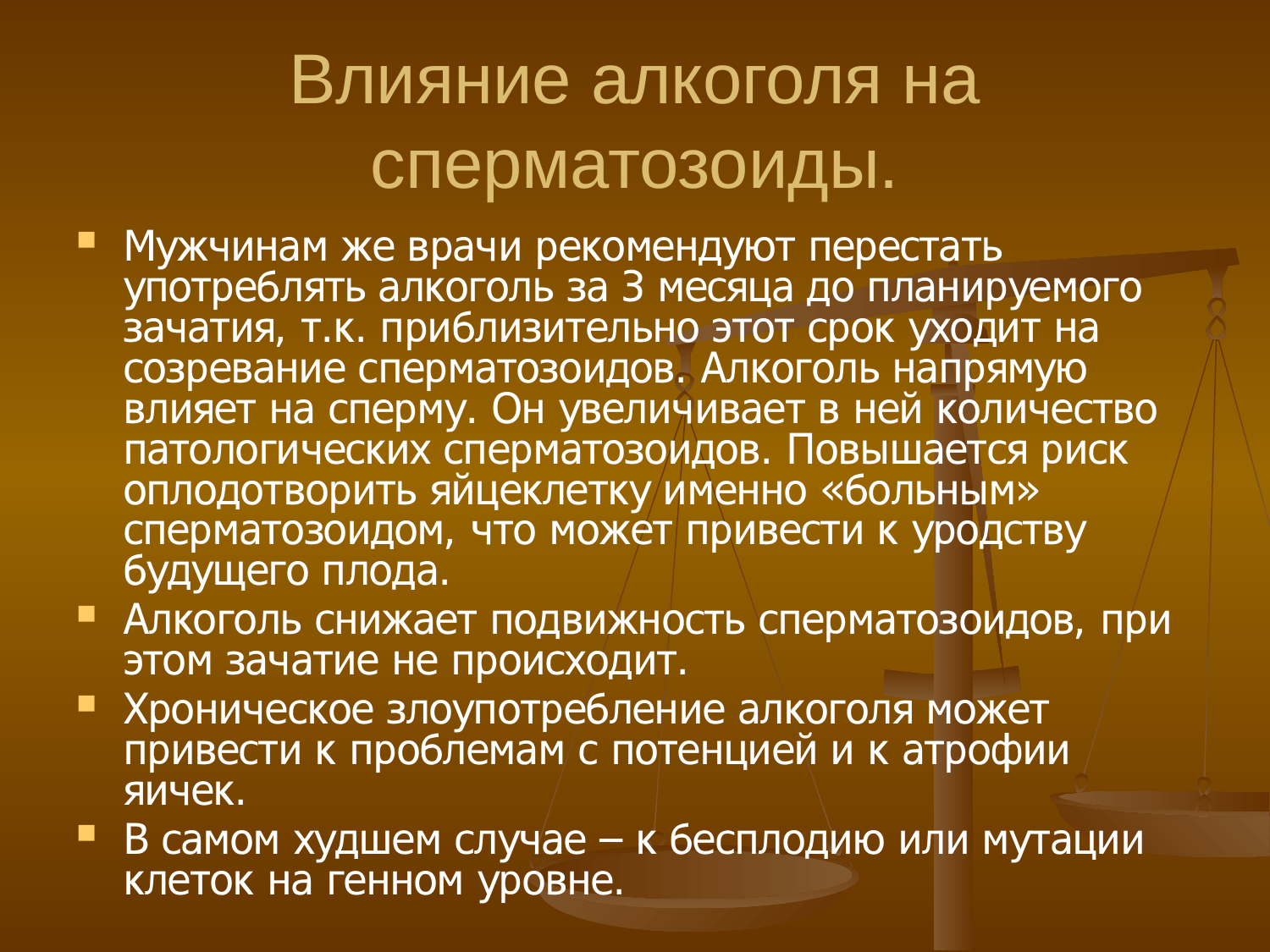

# Влияние алкоголя на сперматозоиды.
Мужчинам же врачи рекомендуют перестать употреблять алкоголь за 3 месяца до планируемого зачатия, т.к. приблизительно этот срок уходит на созревание сперматозоидов. Алкоголь напрямую влияет на сперму. Он увеличивает в ней количество патологических сперматозоидов. Повышается риск оплодотворить яйцеклетку именно «больным» сперматозоидом, что может привести к уродству будущего плода.
Алкоголь снижает подвижность сперматозоидов, при этом зачатие не происходит.
Хроническое злоупотребление алкоголя может привести к проблемам с потенцией и к атрофии яичек.
В самом худшем случае – к бесплодию или мутации клеток на генном уровне.